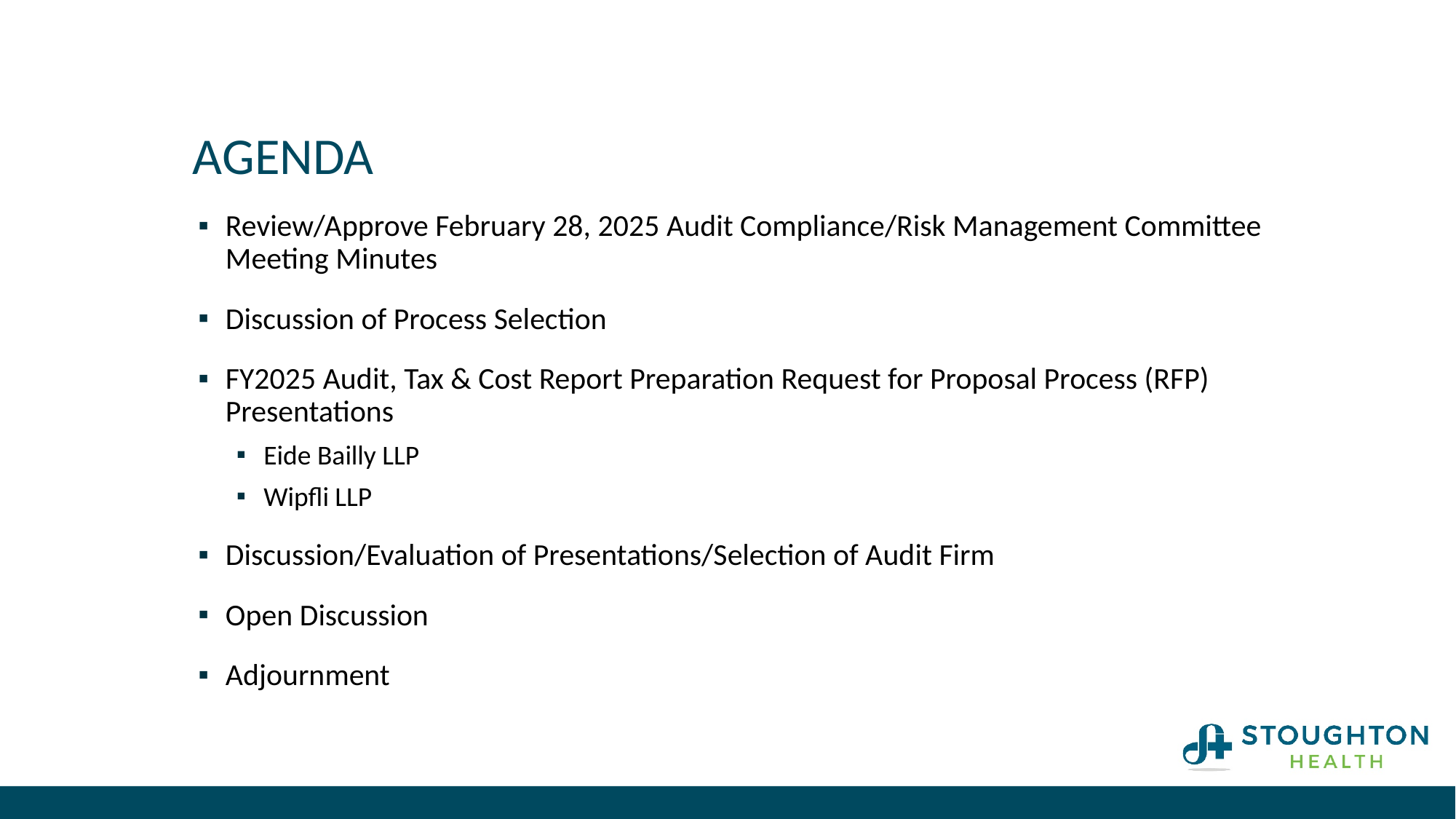

# Agenda
Review/Approve February 28, 2025 Audit Compliance/Risk Management Committee Meeting Minutes
Discussion of Process Selection
FY2025 Audit, Tax & Cost Report Preparation Request for Proposal Process (RFP) Presentations
Eide Bailly LLP
Wipfli LLP
Discussion/Evaluation of Presentations/Selection of Audit Firm
Open Discussion
Adjournment